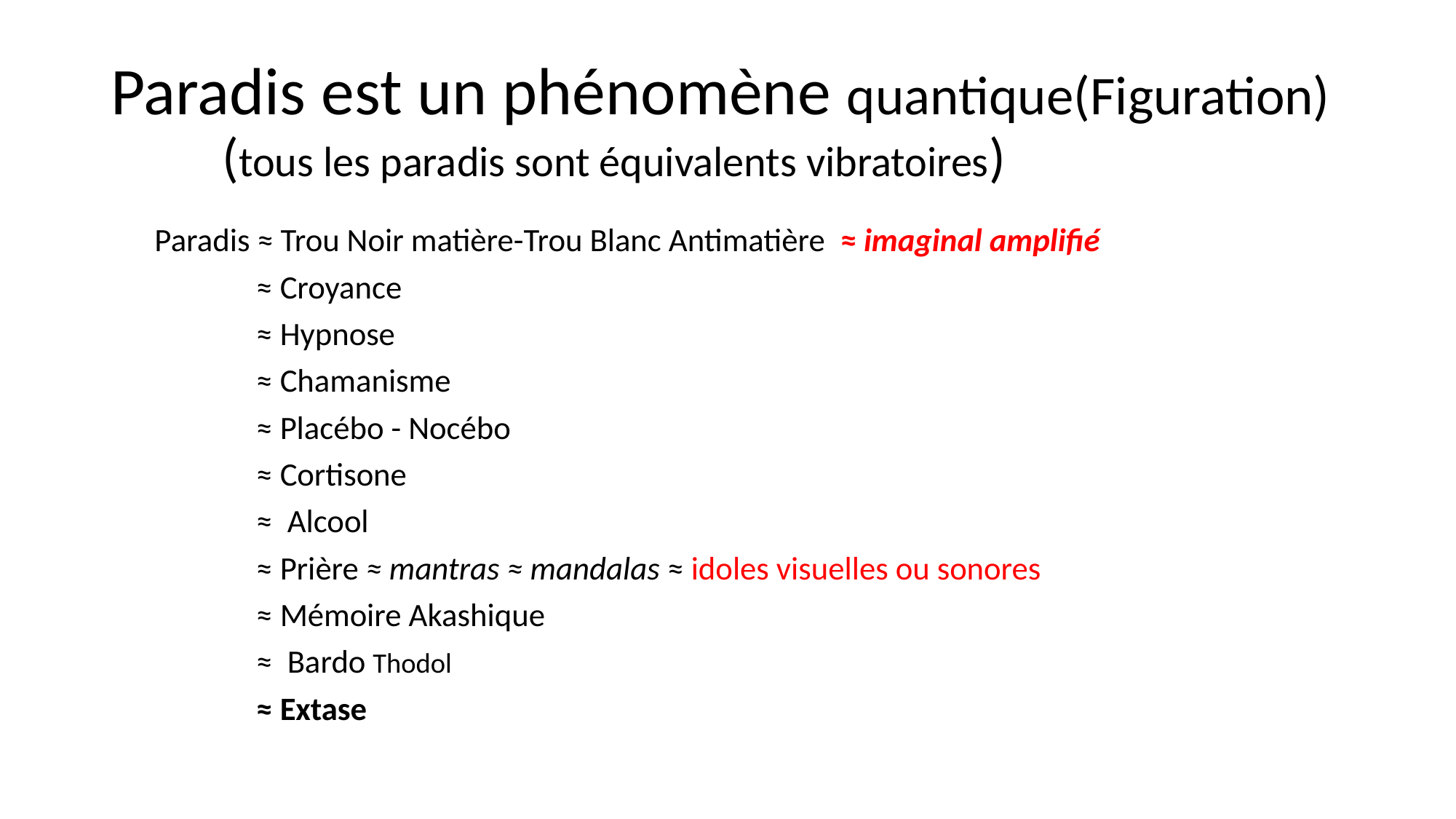

# Paradis est un phénomène quantique(Figuration) (tous les paradis sont équivalents vibratoires)
      Paradis ≈ Trou Noir matière-Trou Blanc Antimatière  ≈ imaginal amplifié
                    ≈ Croyance
                    ≈ Hypnose
                    ≈ Chamanisme
                    ≈ Placébo - Nocébo
                    ≈ Cortisone
                    ≈  Alcool
                    ≈ Prière ≈ mantras ≈ mandalas ≈ idoles visuelles ou sonores
                    ≈ Mémoire Akashique
                    ≈  Bardo Thodol
                    ≈ Extase